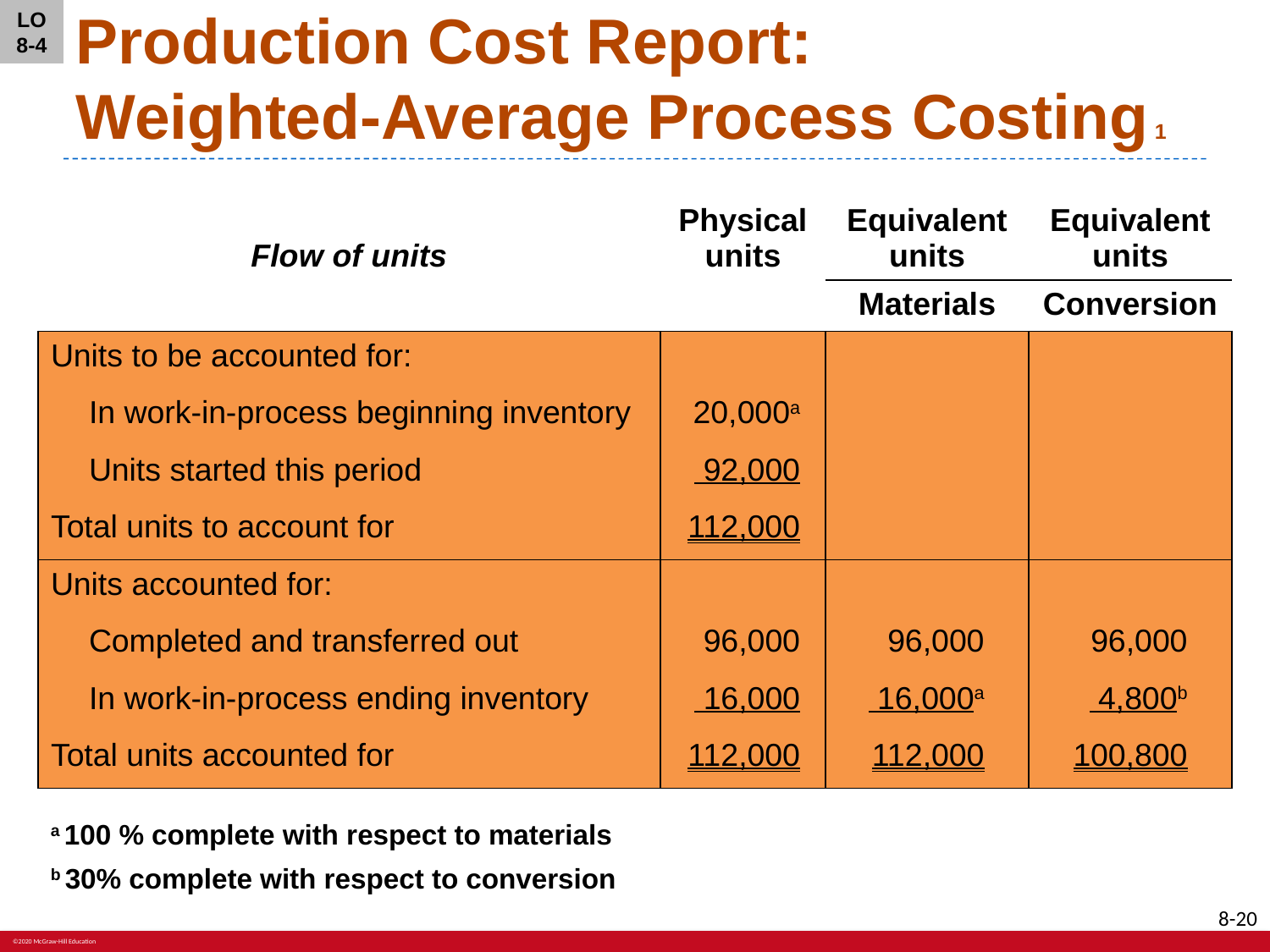

LO 8-4
# Production Cost Report: Weighted-Average Process Costing 1
| Flow of units | Physical units | Equivalent units | Equivalent units |
| --- | --- | --- | --- |
|  |  | Materials | Conversion |
| Units to be accounted for: |  |  |  |
| In work-in-process beginning inventory | 20,000a |  |  |
| Units started this period | 92,000 |  |  |
| Total units to account for | 112,000 |  |  |
| Units accounted for: |  |  |  |
| Completed and transferred out | 96,000 | 96,000 | 96,000 |
| In work-in-process ending inventory | 16,000 | 16,000a | 4,800b |
| Total units accounted for | 112,000 | 112,000 | 100,800 |
a 100 % complete with respect to materials
b 30% complete with respect to conversion